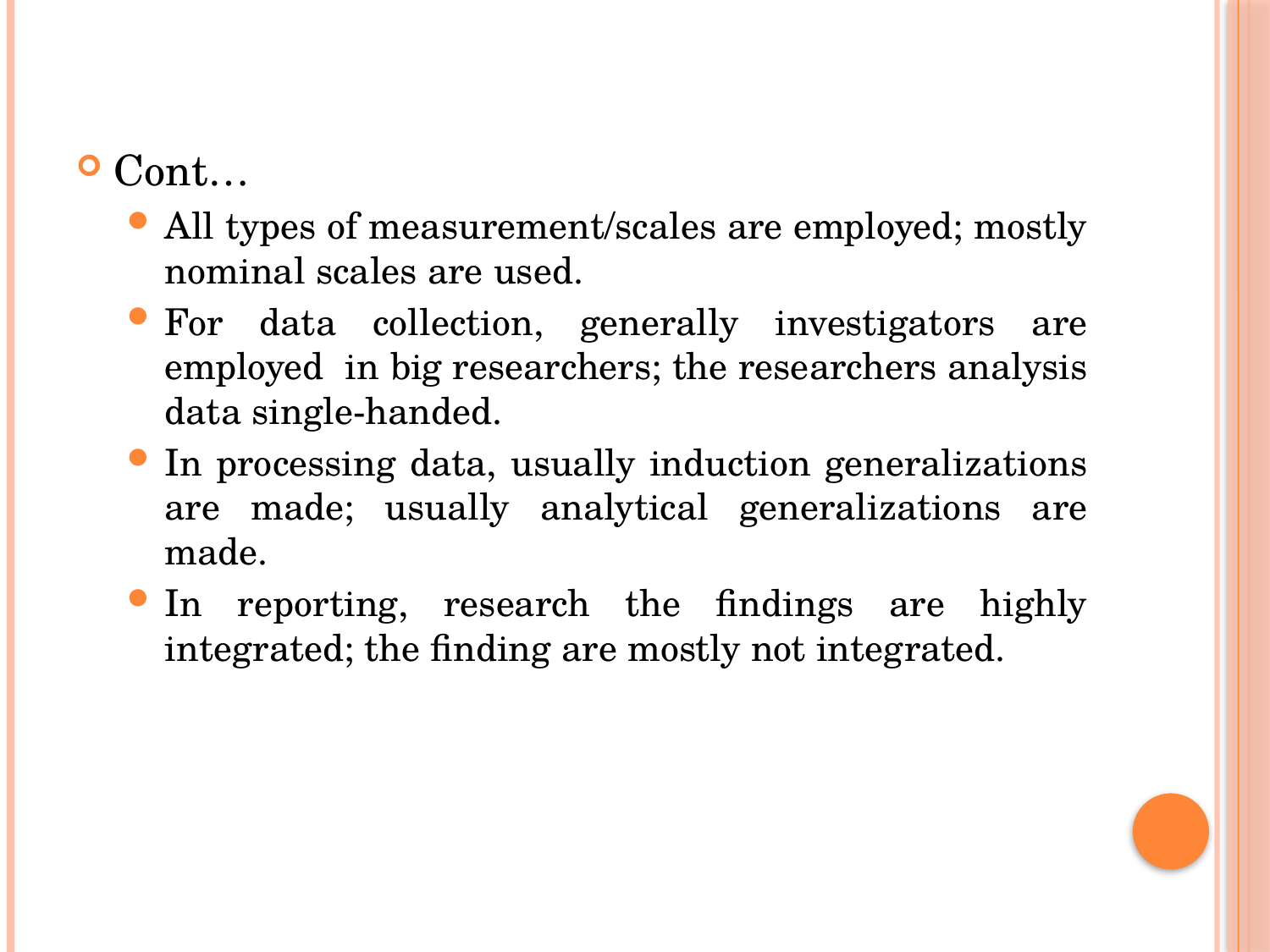

Cont…
All types of measurement/scales are employed; mostly nominal scales are used.
For data collection, generally investigators are employed  in big researchers; the researchers analysis data single-handed.
In processing data, usually induction generalizations are made; usually analytical generalizations are made.
In reporting, research the findings are highly integrated; the finding are mostly not integrated.